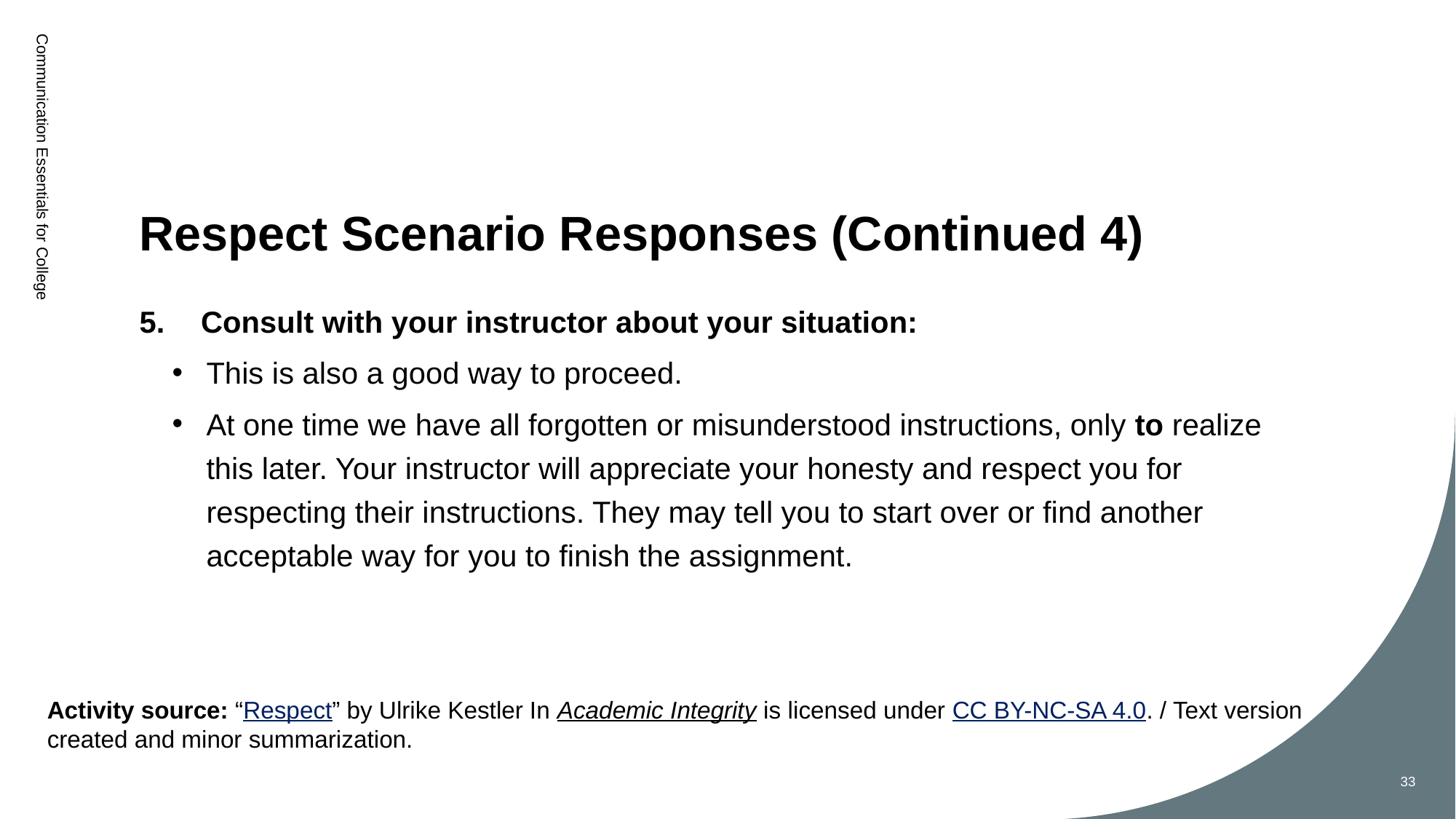

# Respect Scenario Responses (Continued 4)
Communication Essentials for College
Consult with your instructor about your situation:
This is also a good way to proceed.
At one time we have all forgotten or misunderstood instructions, only to realize this later. Your instructor will appreciate your honesty and respect you for respecting their instructions. They may tell you to start over or find another acceptable way for you to finish the assignment.

Activity source: “Respect” by Ulrike Kestler In Academic Integrity is licensed under CC BY-NC-SA 4.0. / Text version created and minor summarization.
33